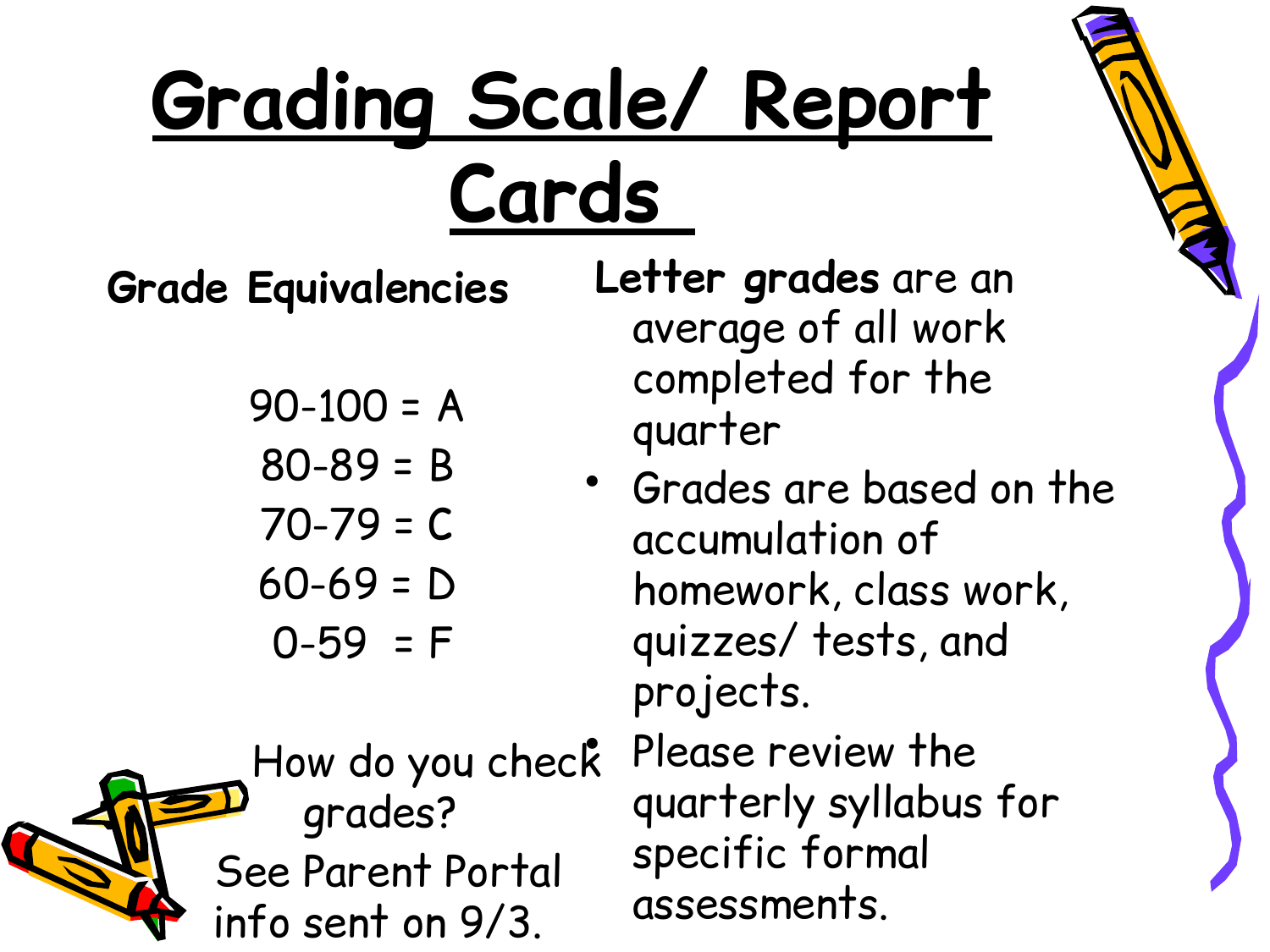

# Grading Scale/ Report Cards
 Letter grades are an average of all work completed for the   quarter
Grades are based on the accumulation of homework, class work, quizzes/ tests, and projects.
Please review the quarterly syllabus for specific formal assessments.

Grade Equivalencies

90-100 = A
80-89 = B
70-79 = C
60-69 = D
 0-59  = F

           How do you check grades?
     See Parent Portal info sent on 9/3.